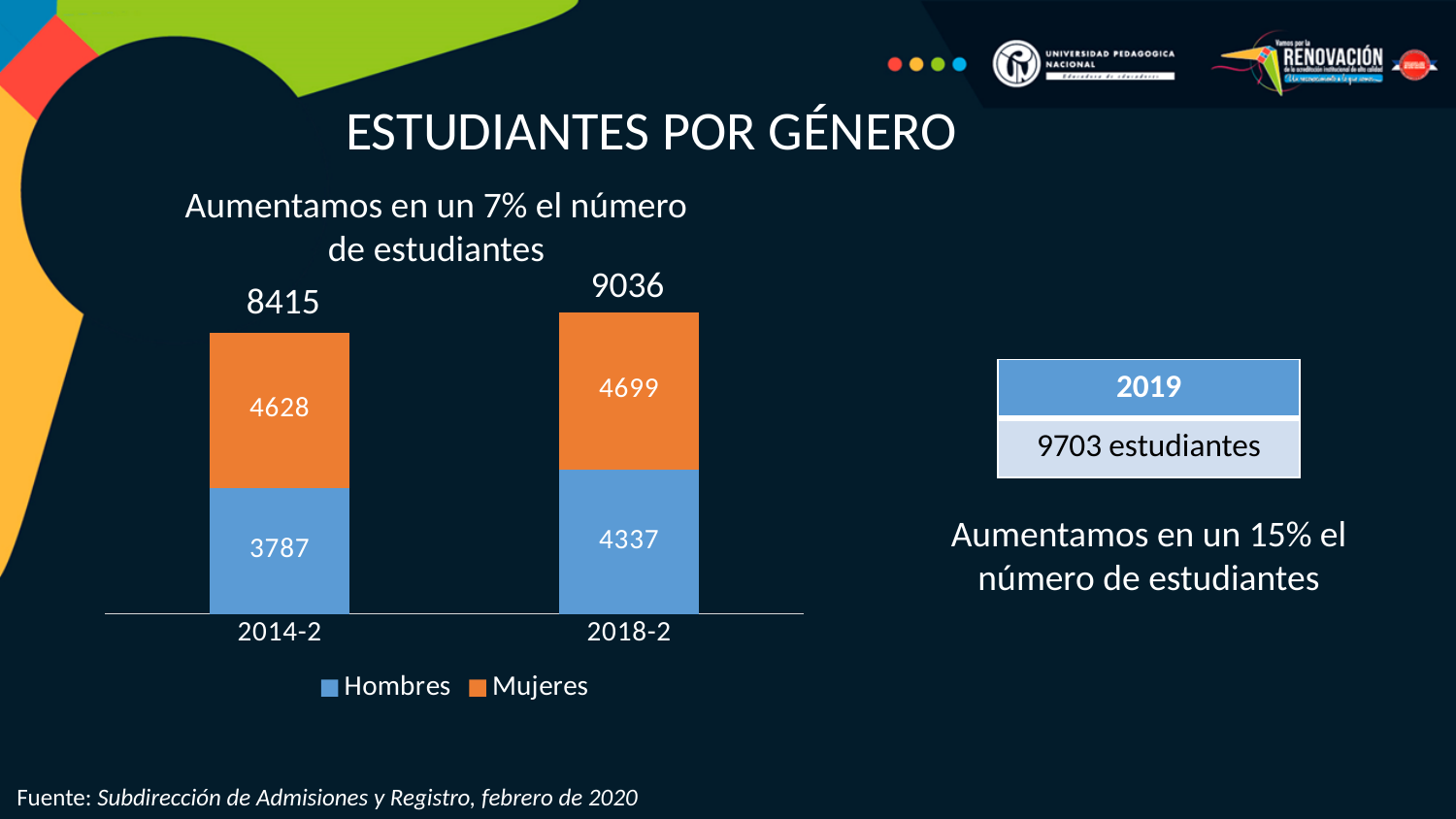

ESTUDIANTES POR GÉNERO
Aumentamos en un 7% el número de estudiantes
9036
8415

### Chart

| Category | Hombres | Mujeres |
|---|---|---|
| 2014-2 | 3786.75 | 4628.25 |
| 2018-2 | 4337.28 | 4698.72 |
| 2019 |
| --- |
| 9703 estudiantes |
Aumentamos en un 15% el número de estudiantes
Fuente: Subdirección de Admisiones y Registro, febrero de 2020
.